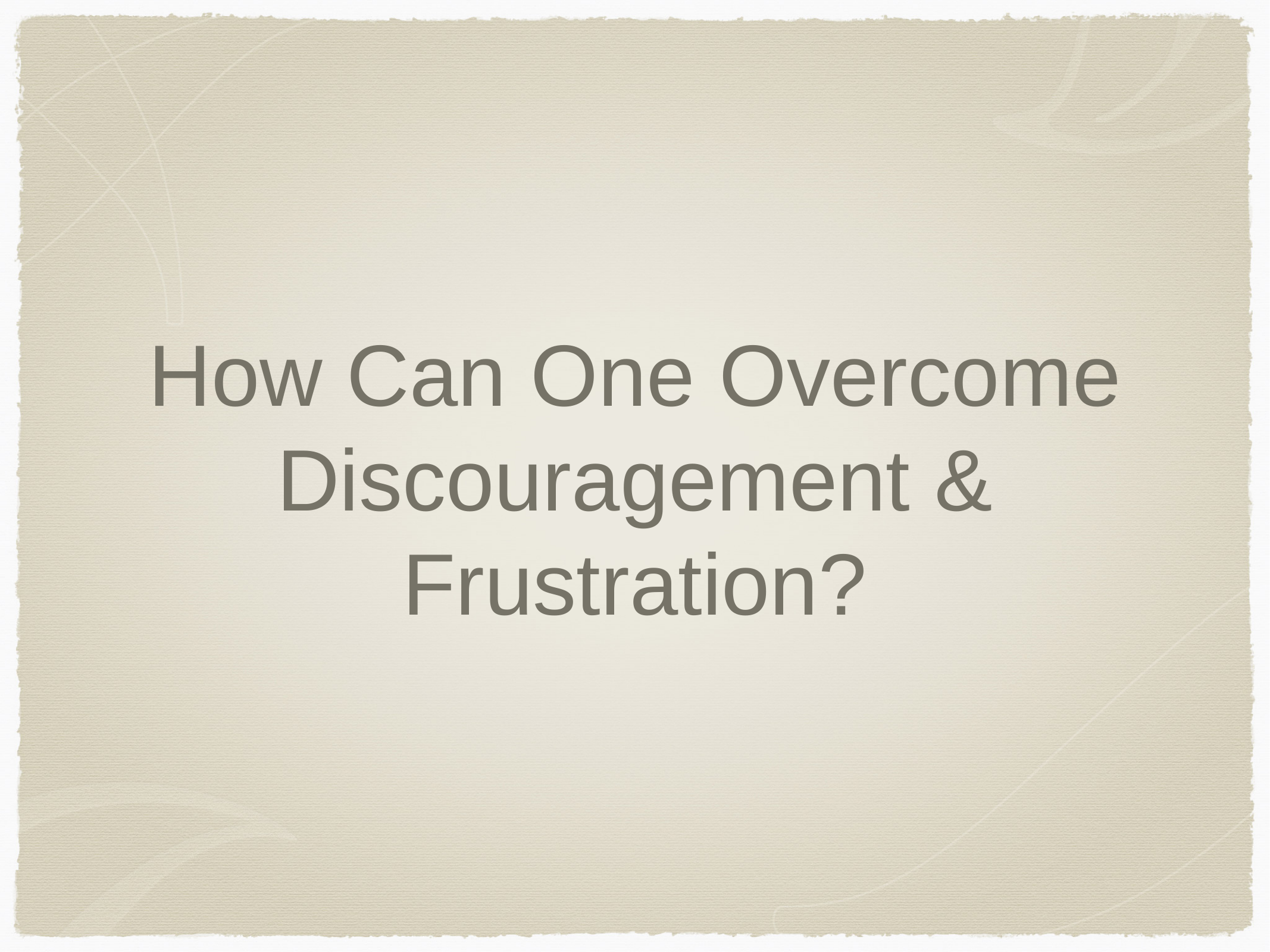

# How Can One Overcome Discouragement & Frustration?